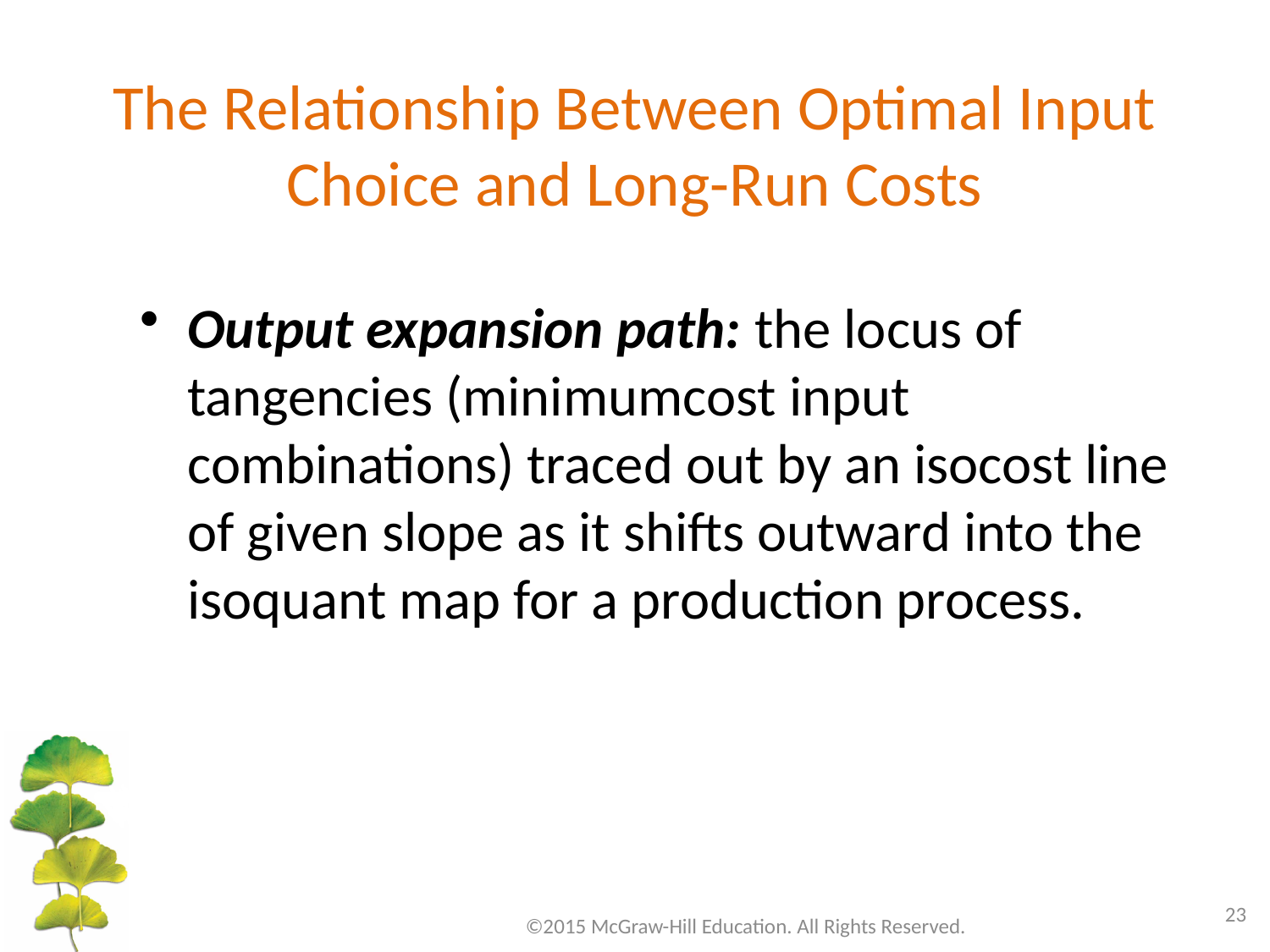

# The Relationship Between Optimal Input Choice and Long-Run Costs
Output expansion path: the locus of tangencies (minimumcost input combinations) traced out by an isocost line of given slope as it shifts outward into the isoquant map for a production process.
23
©2015 McGraw-Hill Education. All Rights Reserved.